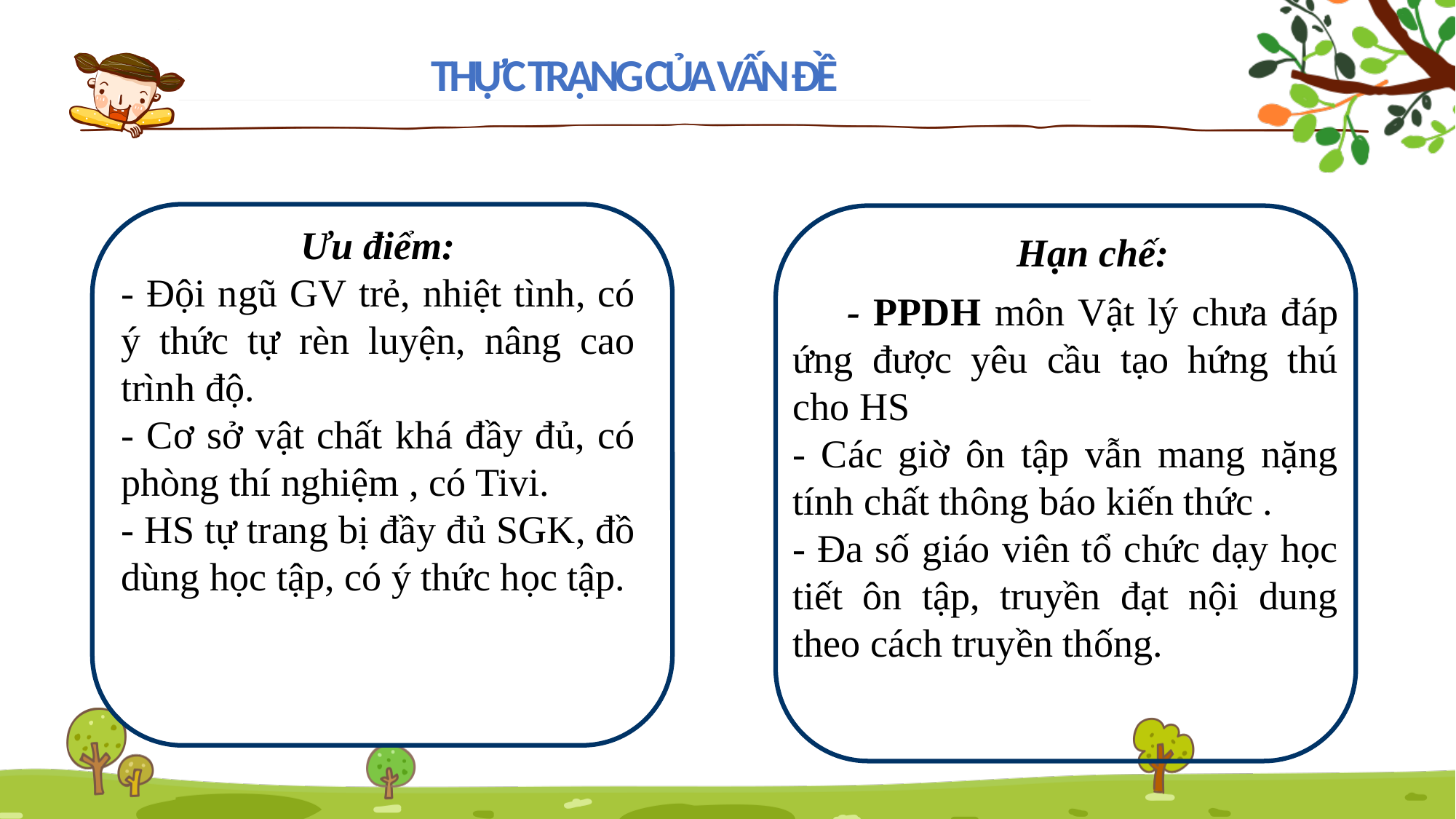

THỰC TRẠNG CỦA VẤN ĐỀ

Ưu điểm:
- Đội ngũ GV trẻ, nhiệt tình, có ý thức tự rèn luyện, nâng cao trình độ.
- Cơ sở vật chất khá đầy đủ, có phòng thí nghiệm , có Tivi.
- HS tự trang bị đầy đủ SGK, đồ dùng học tập, có ý thức học tập.

Hạn chế:
- PPDH môn Vật lý chưa đáp ứng được yêu cầu tạo hứng thú cho HS
- Các giờ ôn tập vẫn mang nặng tính chất thông báo kiến thức .
- Đa số giáo viên tổ chức dạy học tiết ôn tập, truyền đạt nội dung theo cách truyền thống.